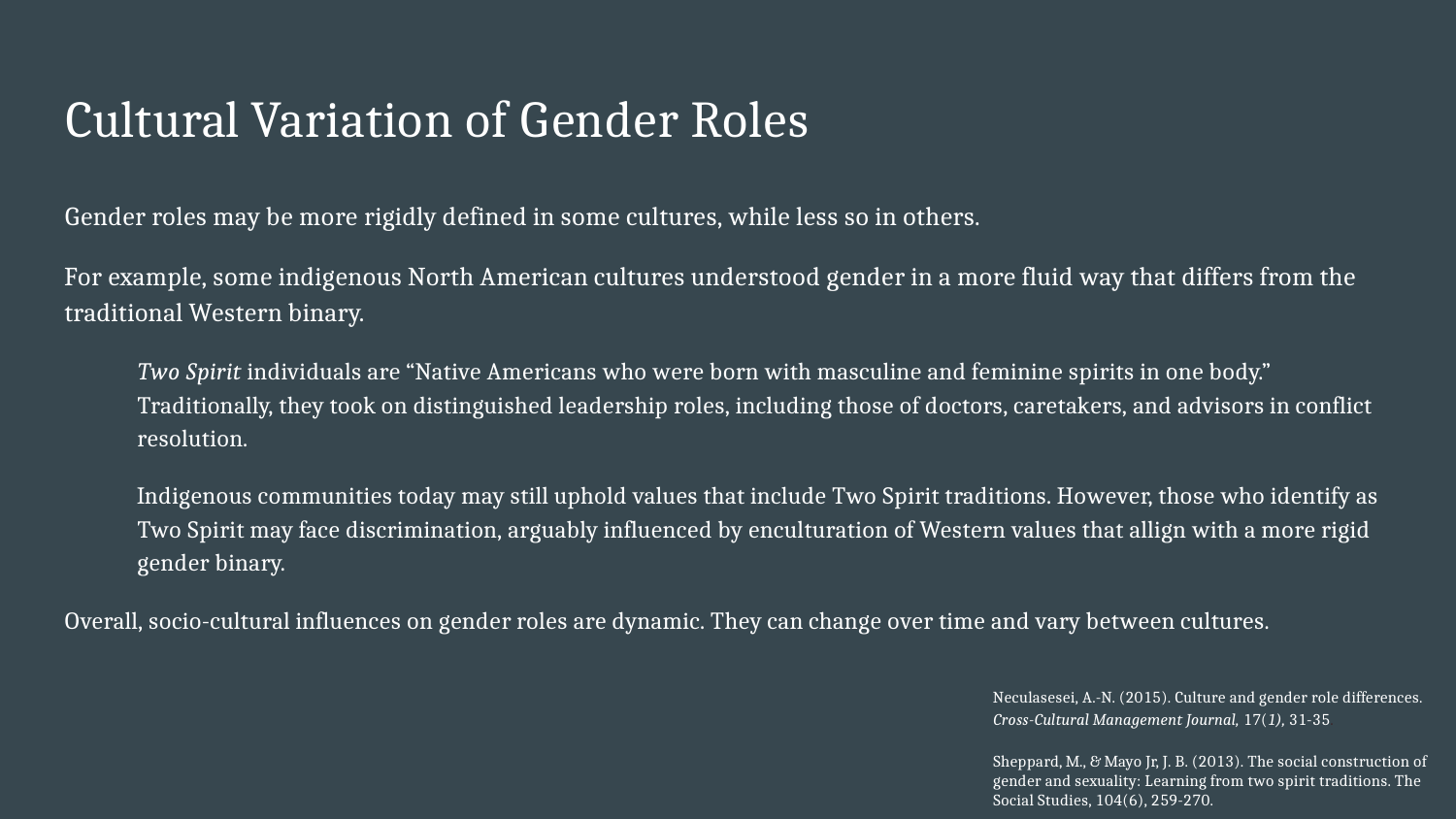

# Cultural Variation of Gender Roles
Gender roles may be more rigidly defined in some cultures, while less so in others.
For example, some indigenous North American cultures understood gender in a more fluid way that differs from the traditional Western binary.
Two Spirit individuals are “Native Americans who were born with masculine and feminine spirits in one body.” Traditionally, they took on distinguished leadership roles, including those of doctors, caretakers, and advisors in conflict resolution.
Indigenous communities today may still uphold values that include Two Spirit traditions. However, those who identify as Two Spirit may face discrimination, arguably influenced by enculturation of Western values that allign with a more rigid gender binary.
Overall, socio-cultural influences on gender roles are dynamic. They can change over time and vary between cultures.

Neculasesei, A.-N. (2015). Culture and gender role differences. Cross-Cultural Management Journal, 17(1), 31-35.

Sheppard, M., & Mayo Jr, J. B. (2013). The social construction of gender and sexuality: Learning from two spirit traditions. The Social Studies, 104(6), 259-270.